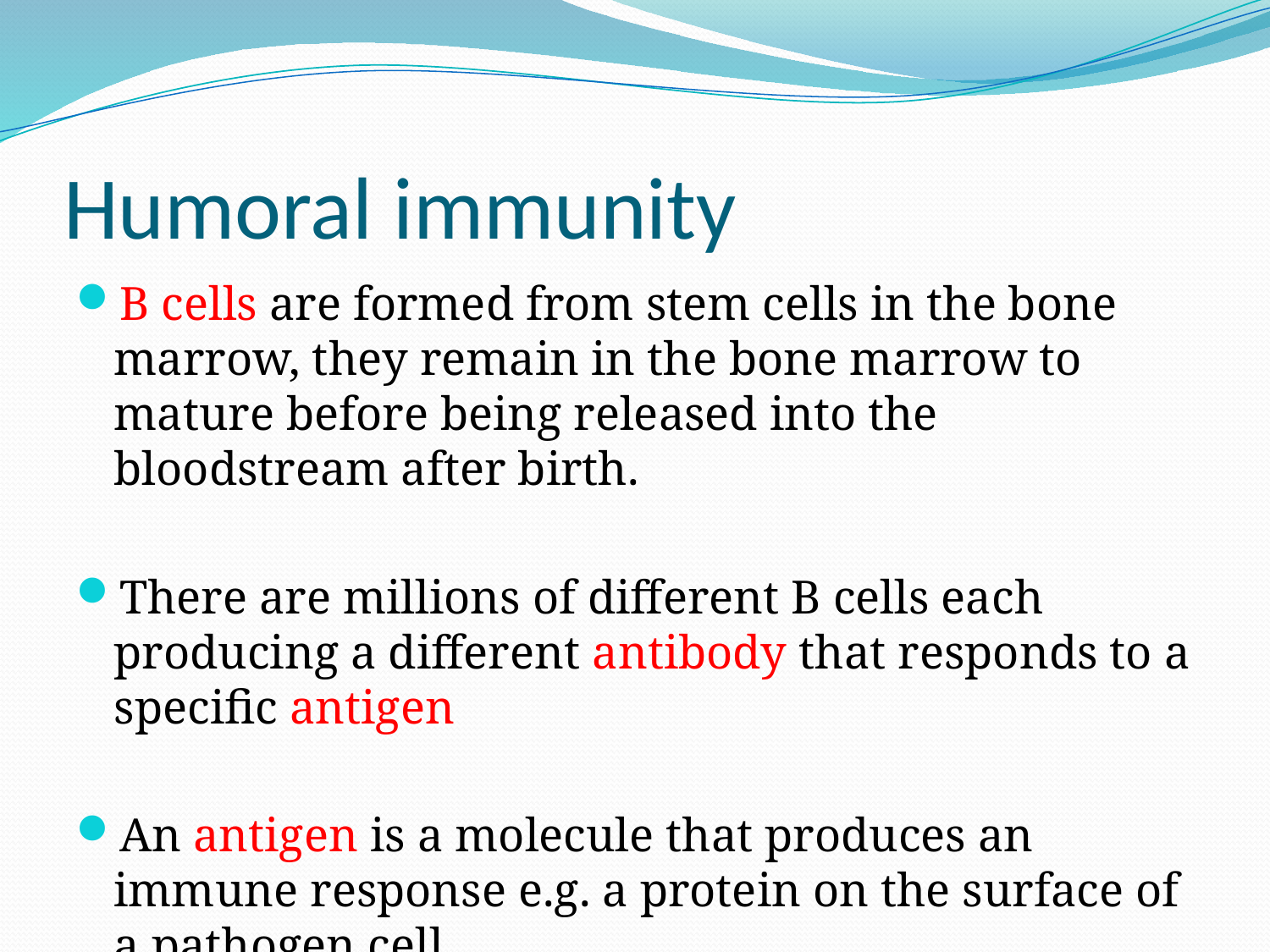

# Humoral immunity
B cells are formed from stem cells in the bone marrow, they remain in the bone marrow to mature before being released into the bloodstream after birth.

There are millions of different B cells each producing a different antibody that responds to a specific antigen

An antigen is a molecule that produces an immune response e.g. a protein on the surface of a pathogen cell.